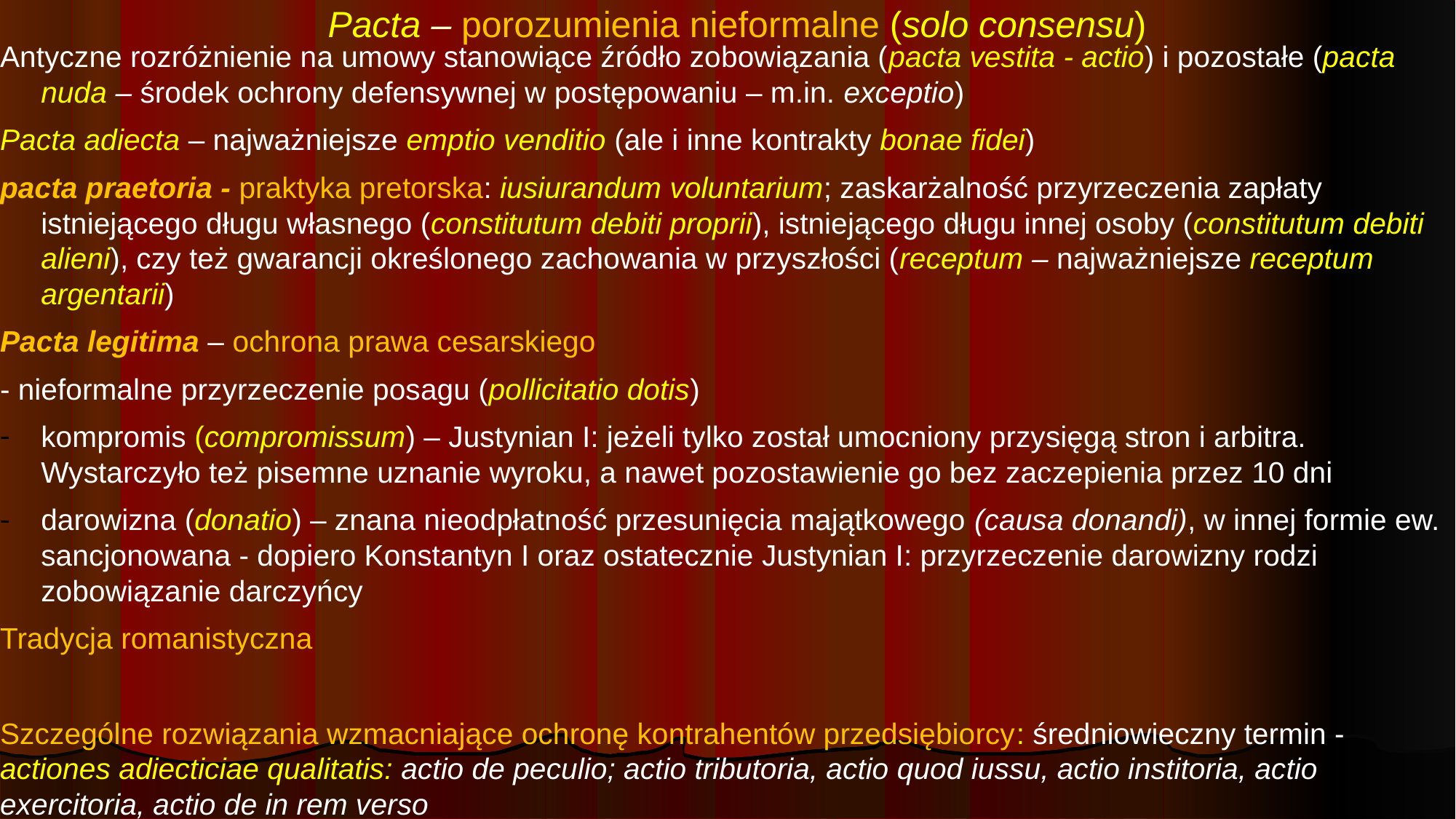

# Pacta – porozumienia nieformalne (solo consensu)
Antyczne rozróżnienie na umowy stanowiące źródło zobowiązania (pacta vestita - actio) i pozostałe (pacta nuda – środek ochrony defensywnej w postępowaniu – m.in. exceptio)
Pacta adiecta – najważniejsze emptio venditio (ale i inne kontrakty bonae fidei)
pacta praetoria - praktyka pretorska: iusiurandum voluntarium; zaskarżalność przyrzeczenia zapłaty istniejącego długu własnego (constitutum debiti proprii), istniejącego długu innej osoby (constitutum debiti alieni), czy też gwarancji określonego zachowania w przyszłości (receptum – najważniejsze receptum argentarii)
Pacta legitima – ochrona prawa cesarskiego
- nieformalne przyrzeczenie posagu (pollicitatio dotis)
kompromis (compromissum) – Justynian I: jeżeli tylko został umocniony przysięgą stron i arbitra. Wystarczyło też pisemne uznanie wyroku, a nawet pozostawienie go bez zaczepienia przez 10 dni
darowizna (donatio) – znana nieodpłatność przesunięcia majątkowego (causa donandi), w innej formie ew. sancjonowana - dopiero Konstantyn I oraz ostatecznie Justynian I: przyrzeczenie darowizny rodzi zobowiązanie darczyńcy
Tradycja romanistyczna

Szczególne rozwiązania wzmacniające ochronę kontrahentów przedsiębiorcy: średniowieczny termin - actiones adiecticiae qualitatis: actio de peculio; actio tributoria, actio quod iussu, actio institoria, actio exercitoria, actio de in rem verso